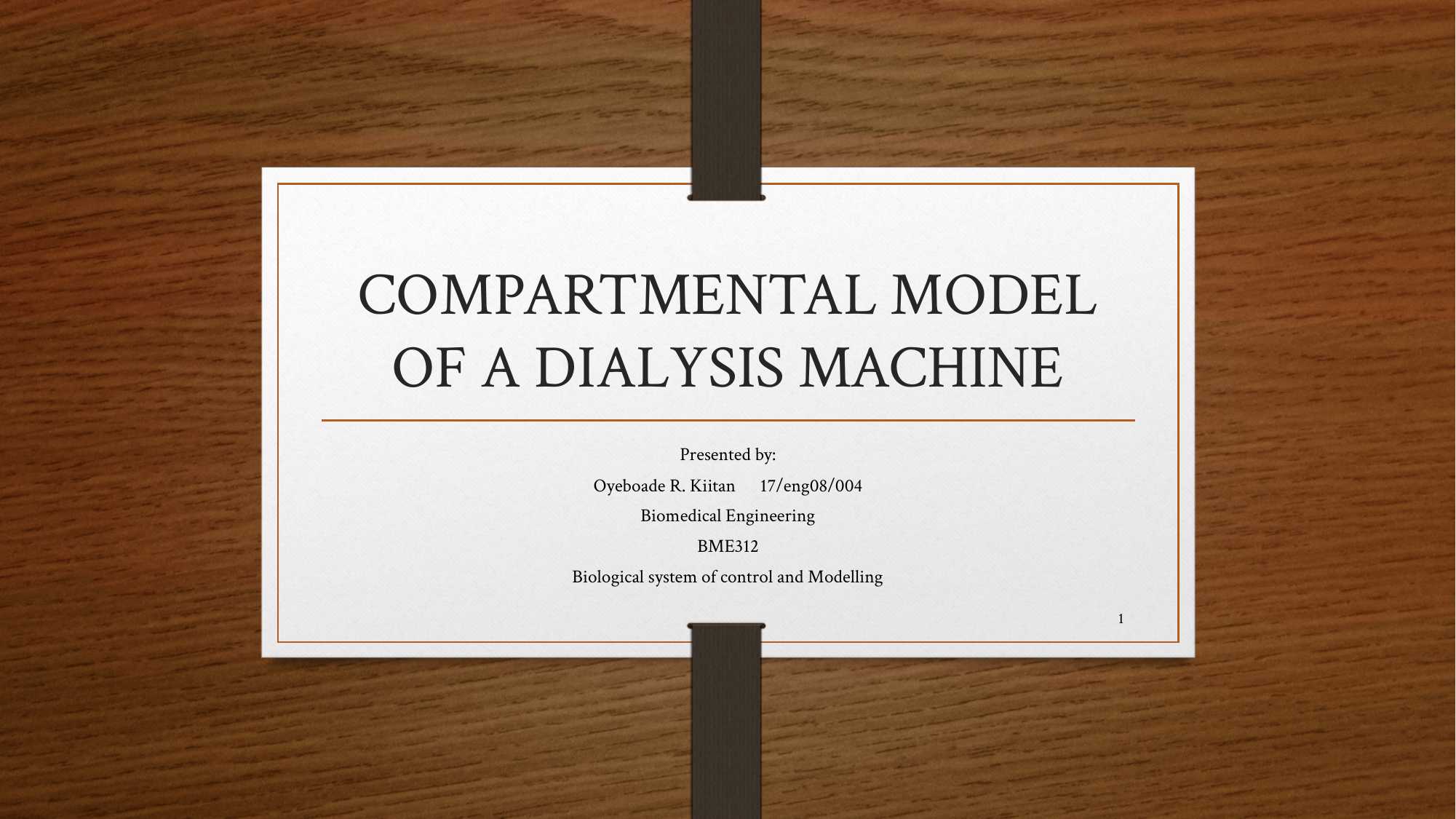

# COMPARTMENTAL MODEL OF A DIALYSIS MACHINE
Presented by:
Oyeboade R. Kiitan	17/eng08/004
Biomedical Engineering
BME312
Biological system of control and Modelling
1